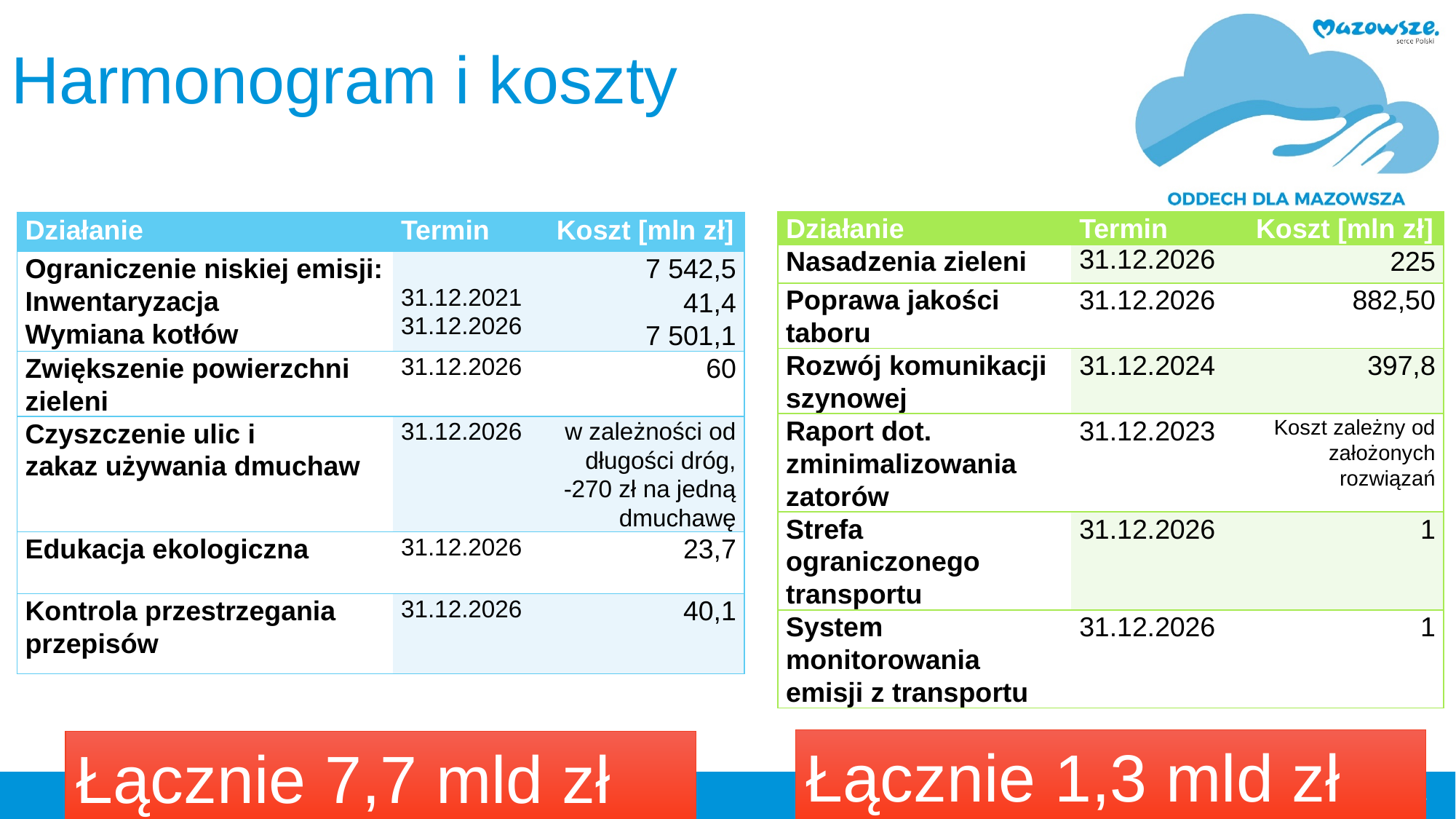

# Harmonogram i koszty
| Działanie | Termin | Koszt [mln zł] |
| --- | --- | --- |
| Nasadzenia zieleni | 31.12.2026 | 225 |
| Poprawa jakości taboru | 31.12.2026 | 882,50 |
| Rozwój komunikacji szynowej | 31.12.2024 | 397,8 |
| Raport dot. zminimalizowania zatorów | 31.12.2023 | Koszt zależny od założonych rozwiązań |
| Strefa ograniczonego transportu | 31.12.2026 | 1 |
| System monitorowania emisji z transportu | 31.12.2026 | 1 |
| Działanie | Termin | Koszt [mln zł] |
| --- | --- | --- |
| Ograniczenie niskiej emisji: Inwentaryzacja Wymiana kotłów | 31.12.2021 31.12.2026 | 7 542,5 41,4 7 501,1 |
| Zwiększenie powierzchni zieleni | 31.12.2026 | 60 |
| Czyszczenie ulic i zakaz używania dmuchaw | 31.12.2026 | w zależności od długości dróg,  -270 zł na jedną dmuchawę |
| Edukacja ekologiczna | 31.12.2026 | 23,7 |
| Kontrola przestrzegania przepisów | 31.12.2026 | 40,1 |
Łącznie 1,3 mld zł
Łącznie 7,7 mld zł
34